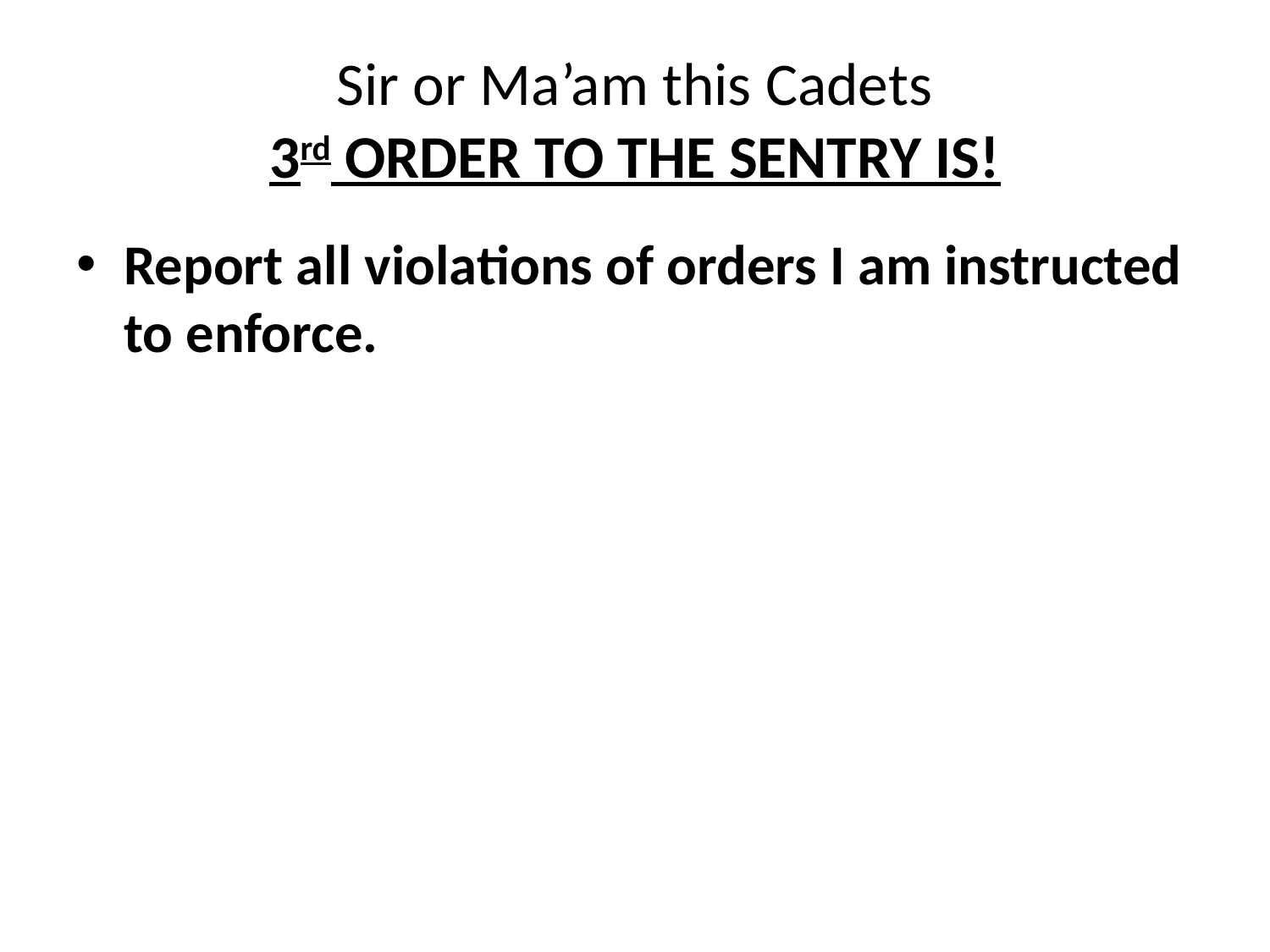

# Sir or Ma’am this Cadets 3rd ORDER TO THE SENTRY IS!
Report all violations of orders I am instructed to enforce.